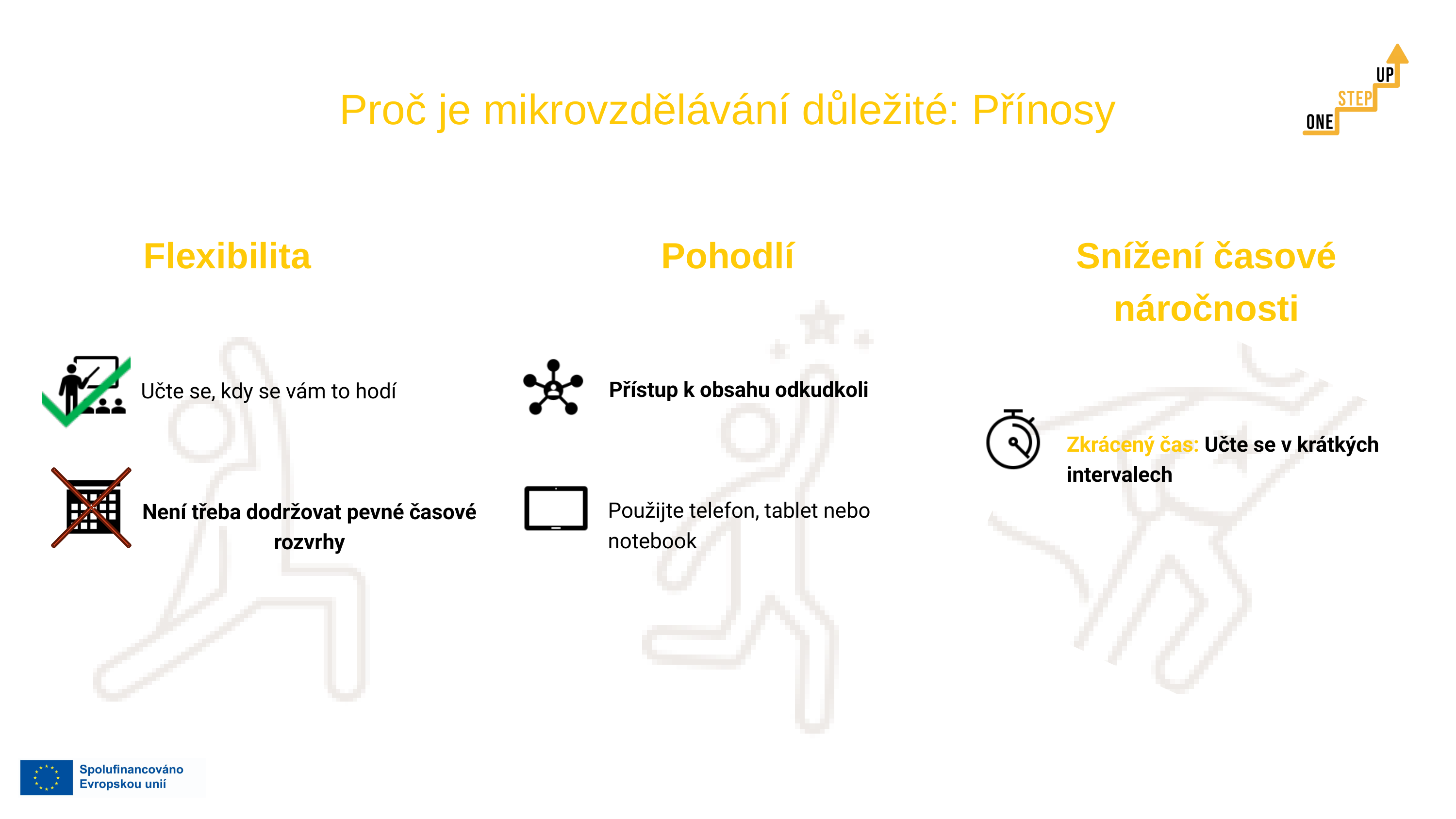

Proč je mikrovzdělávání důležité: Přínosy
Snížení časové náročnosti
Flexibilita
Pohodlí

Přístup k obsahu odkudkoli
Učte se, kdy se vám to hodí

Zkrácený čas: Učte se v krátkých intervalech

Použijte telefon, tablet nebo notebook
Není třeba dodržovat pevné časové rozvrhy